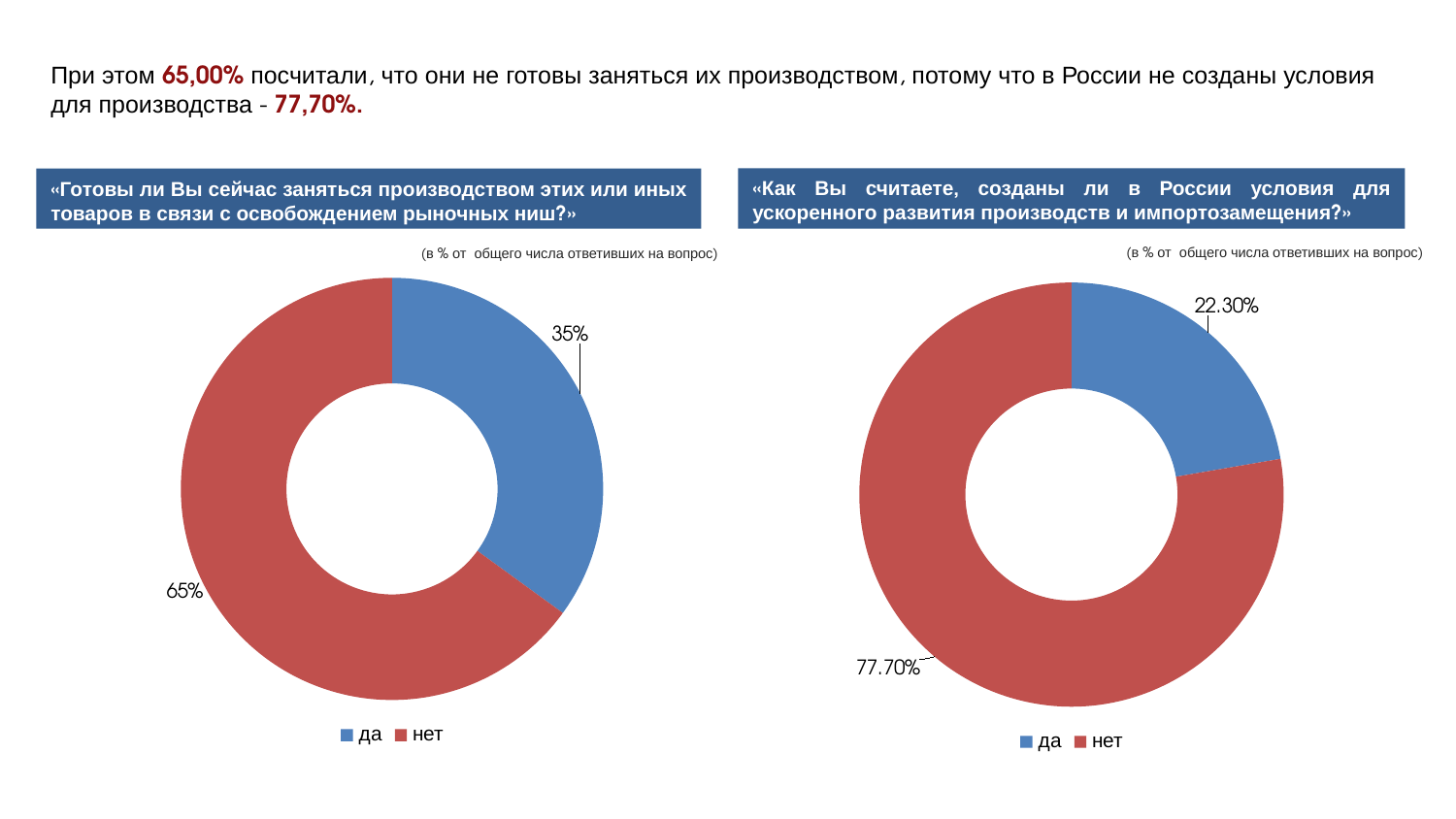

При этом 65,00% посчитали, что они не готовы заняться их производством, потому что в России не созданы условия для производства - 77,70%.
«Как Вы считаете, созданы ли в России условия для ускоренного развития производств и импортозамещения?»
«Готовы ли Вы сейчас заняться производством этих или иных товаров в связи с освобождением рыночных ниш?»
(в % от  общего числа ответивших на вопрос)
(в % от  общего числа ответивших на вопрос)

### Chart

| Category | Проценты |
|---|---|
| да | 0.35 |
| нет | 0.65 |

### Chart

| Category | Проценты |
|---|---|
| да | 0.223 |
| нет | 0.777 |